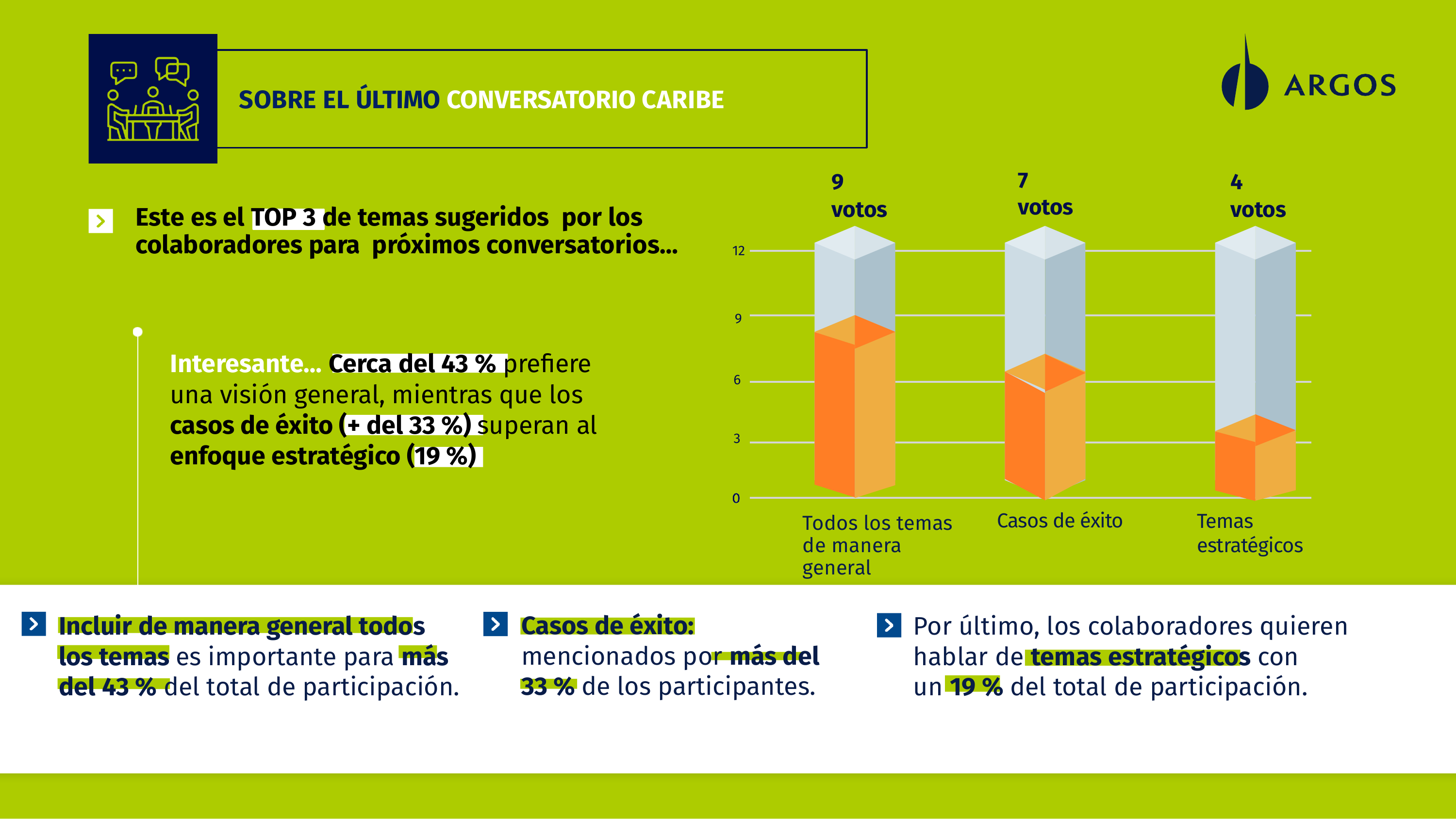

# SOBRE EL ÚLTIMO CONVERSATORIO CARIBE
7 votos
9
votos
4
votos
Este es el TOP 3 de temas sugeridos  por los colaboradores para  próximos conversatorios…

12

9

Interesante… Cerca del 43 % prefiere una visión general, mientras que los casos de éxito (+ del 33 %) superan al enfoque estratégico (19 %)

6

3

Casos de éxito
Temas estratégicos
Todos los temas de manera general

Casos de éxito: mencionados por más del 33 % de los participantes.
Por último, los colaboradores quieren hablar de temas estratégicos con un 19 % del total de participación.
Incluir de manera general todos los temas es importante para más del 43 % del total de participación.